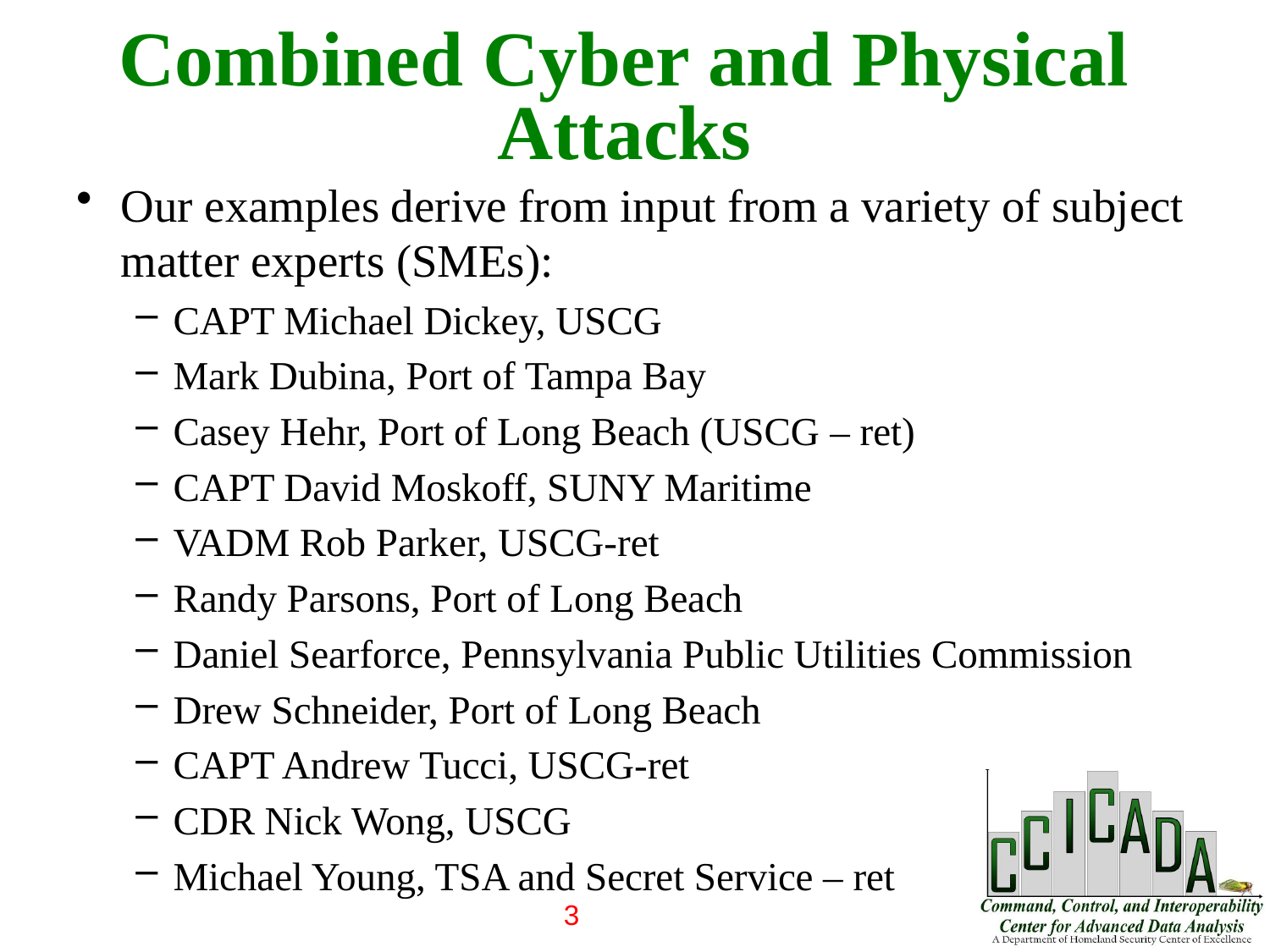

Combined Cyber and Physical Attacks
Our examples derive from input from a variety of subject matter experts (SMEs):
CAPT Michael Dickey, USCG
Mark Dubina, Port of Tampa Bay
Casey Hehr, Port of Long Beach (USCG – ret)
CAPT David Moskoff, SUNY Maritime
VADM Rob Parker, USCG-ret
Randy Parsons, Port of Long Beach
Daniel Searforce, Pennsylvania Public Utilities Commission
Drew Schneider, Port of Long Beach
CAPT Andrew Tucci, USCG-ret
CDR Nick Wong, USCG
Michael Young, TSA and Secret Service – ret

3